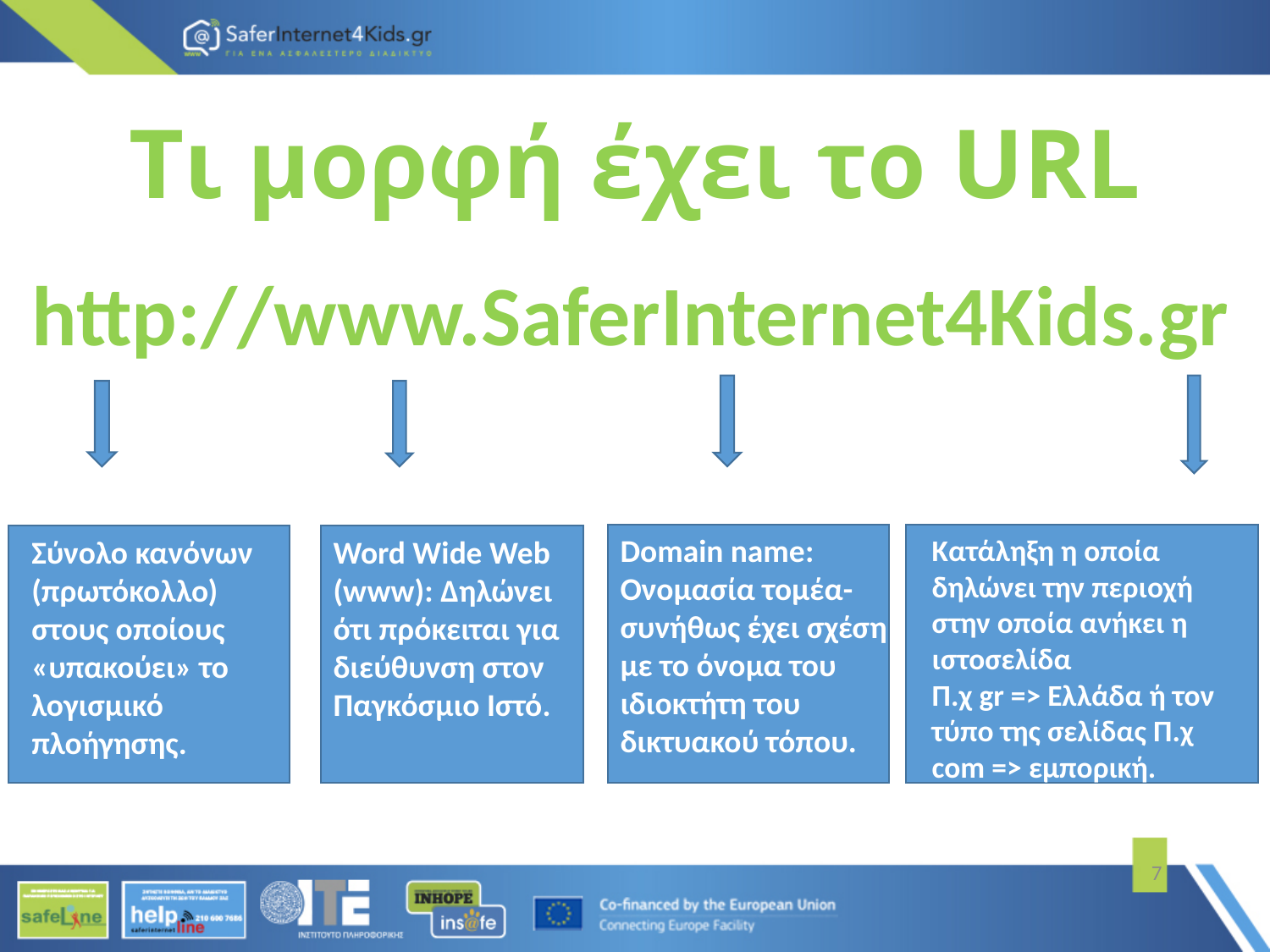

# Τι μορφή έχει το URL
http://www.SaferInternet4Kids.gr

Domain name: Ονομασία τομέα- συνήθως έχει σχέση με το όνομα του ιδιοκτήτη του δικτυακού τόπου.

Κατάληξη η οποία δηλώνει την περιοχή στην οποία ανήκει η ιστοσελίδα
Π.χ gr => Ελλάδα ή τον τύπο της σελίδας Π.χ com => εμπορική.

Σύνολο κανόνων (πρωτόκολλο) στους οποίους «υπακούει» το λογισμικό πλοήγησης.
Word Wide Web (www): Δηλώνει
ότι πρόκειται για διεύθυνση στον Παγκόσμιο Ιστό.
7